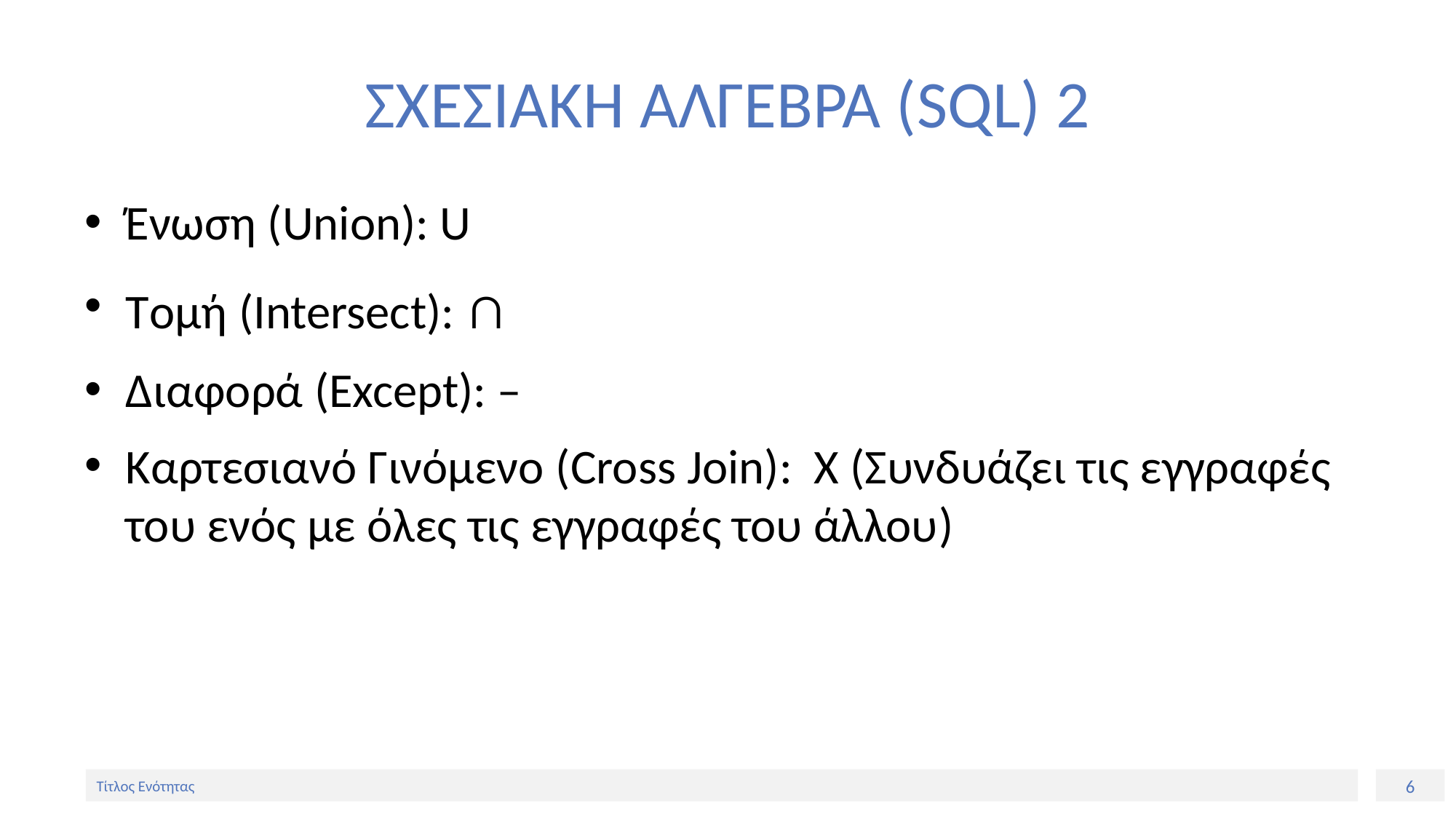

# ΣΧΕΣΙΑΚΗ ΑΛΓΕΒΡΑ (SQL) 2
Ένωση (Union): U
Tομή (Intersect): ∩
Διαφορά (Except): –
Καρτεσιανό Γινόμενο (Cross Join):  X (Συνδυάζει τις εγγραφές του ενός με όλες τις εγγραφές του άλλου)